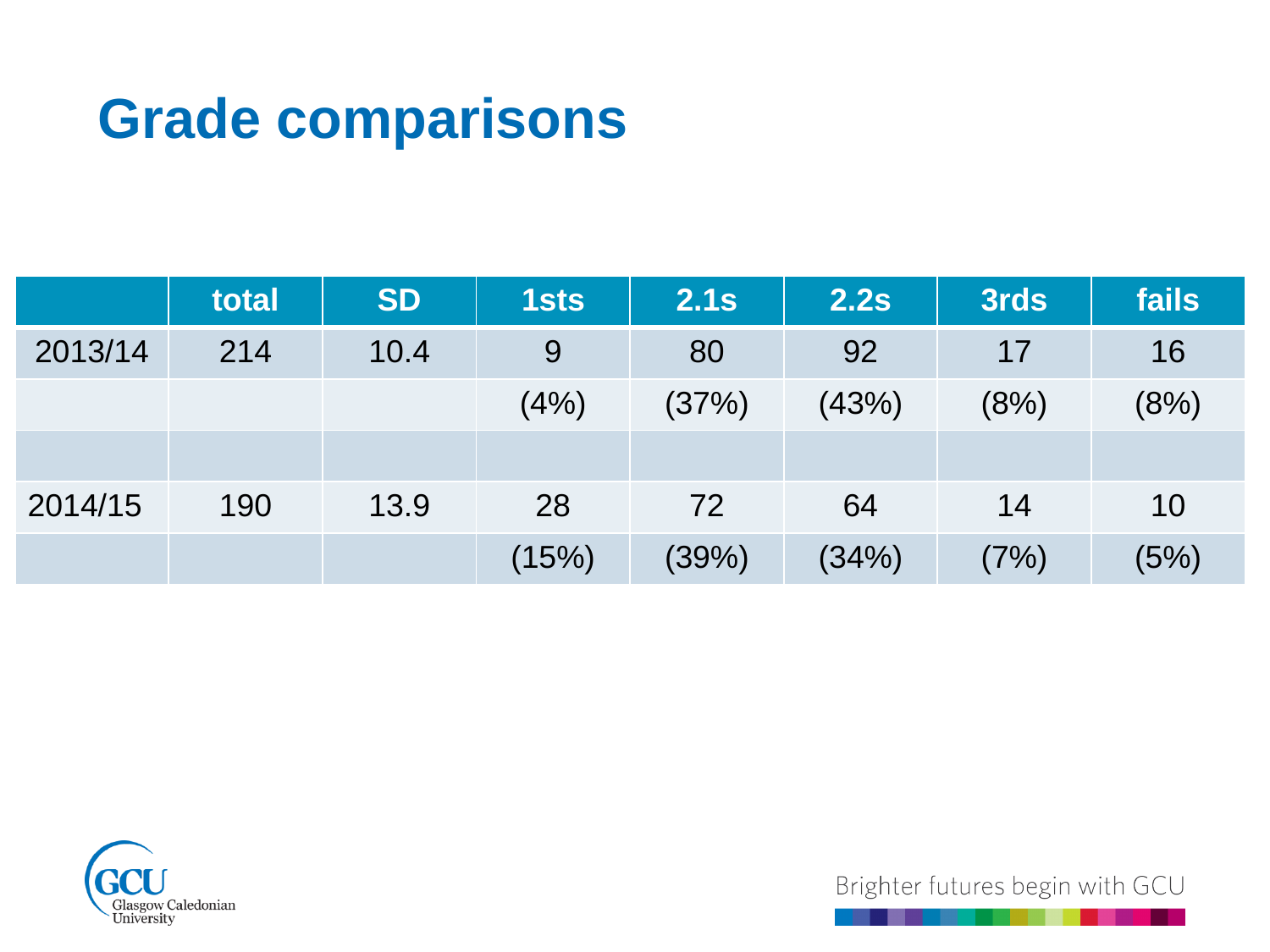

Grade comparisons
|  | total | SD | 1sts | 2.1s | 2.2s | 3rds | fails |
| --- | --- | --- | --- | --- | --- | --- | --- |
| 2013/14 | 214 | 10.4 | 9 | 80 | 92 | 17 | 16 |
|  |  |  | (4%) | (37%) | (43%) | (8%) | (8%) |
|  |  |  |  |  |  |  |  |
| 2014/15 | 190 | 13.9 | 28 | 72 | 64 | 14 | 10 |
|  |  |  | (15%) | (39%) | (34%) | (7%) | (5%) |